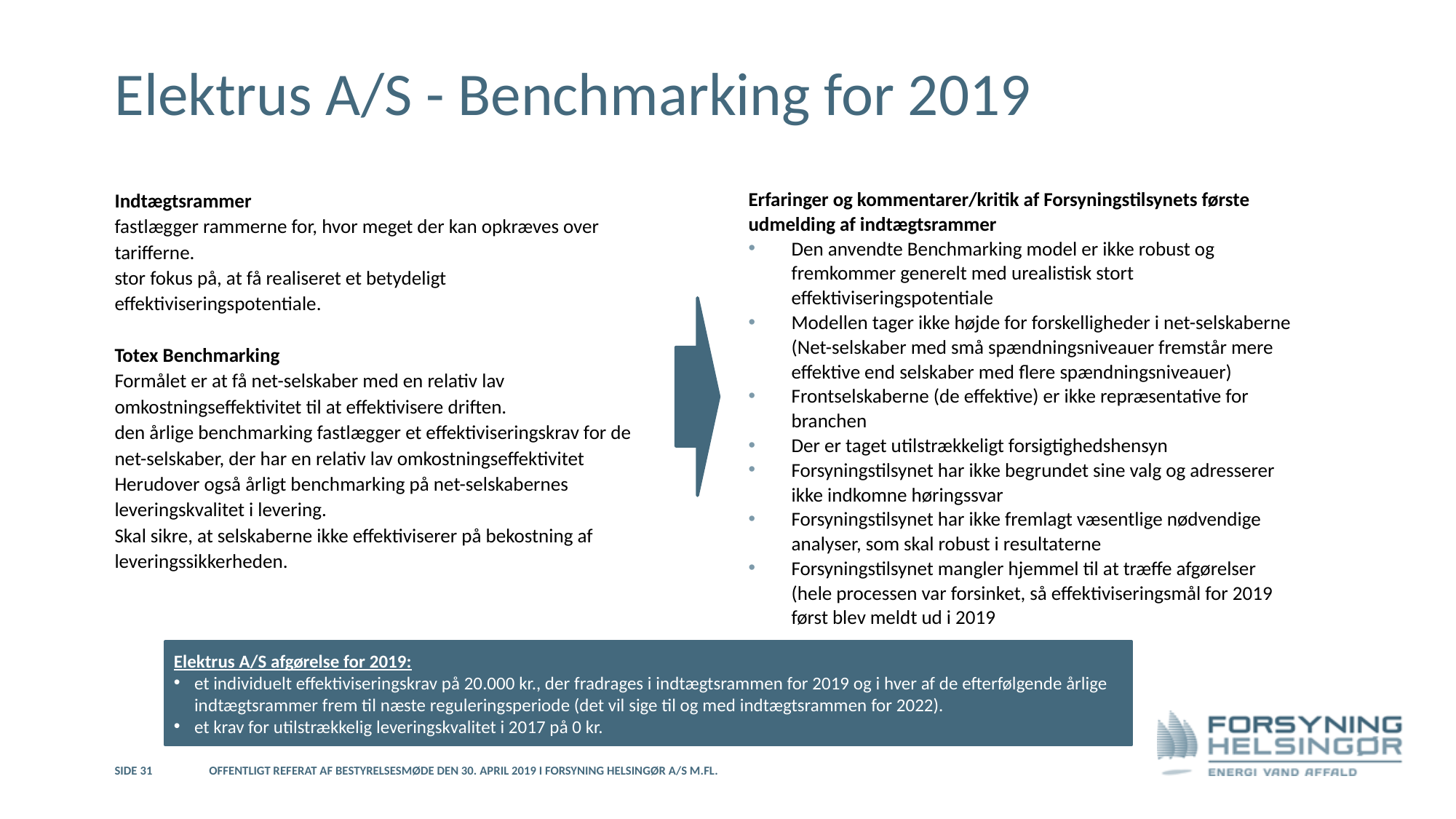

# Elektrus A/S - Benchmarking for 2019
Indtægtsrammer
fastlægger rammerne for, hvor meget der kan opkræves over tarifferne.
stor fokus på, at få realiseret et betydeligt effektiviseringspotentiale.

Totex Benchmarking
Formålet er at få net-selskaber med en relativ lav omkostningseffektivitet til at effektivisere driften.
den årlige benchmarking fastlægger et effektiviseringskrav for de net-selskaber, der har en relativ lav omkostningseffektivitet
Herudover også årligt benchmarking på net-selskabernes leveringskvalitet i levering.
Skal sikre, at selskaberne ikke effektiviserer på bekostning af leveringssikkerheden.

Erfaringer og kommentarer/kritik af Forsyningstilsynets første udmelding af indtægtsrammer
Den anvendte Benchmarking model er ikke robust og fremkommer generelt med urealistisk stort effektiviseringspotentiale
Modellen tager ikke højde for forskelligheder i net-selskaberne (Net-selskaber med små spændningsniveauer fremstår mere effektive end selskaber med flere spændningsniveauer)
Frontselskaberne (de effektive) er ikke repræsentative for branchen
Der er taget utilstrækkeligt forsigtighedshensyn
Forsyningstilsynet har ikke begrundet sine valg og adresserer ikke indkomne høringssvar
Forsyningstilsynet har ikke fremlagt væsentlige nødvendige analyser, som skal robust i resultaterne
Forsyningstilsynet mangler hjemmel til at træffe afgørelser (hele processen var forsinket, så effektiviseringsmål for 2019 først blev meldt ud i 2019

Elektrus A/S afgørelse for 2019:
et individuelt effektiviseringskrav på 20.000 kr., der fradrages i indtægtsrammen for 2019 og i hver af de efterfølgende årlige indtægtsrammer frem til næste reguleringsperiode (det vil sige til og med indtægtsrammen for 2022).
et krav for utilstrækkelig leveringskvalitet i 2017 på 0 kr.
Side 31
Offentligt referat af bestyrelsesmøde den 30. april 2019 i Forsyning Helsingør A/S m.fl.